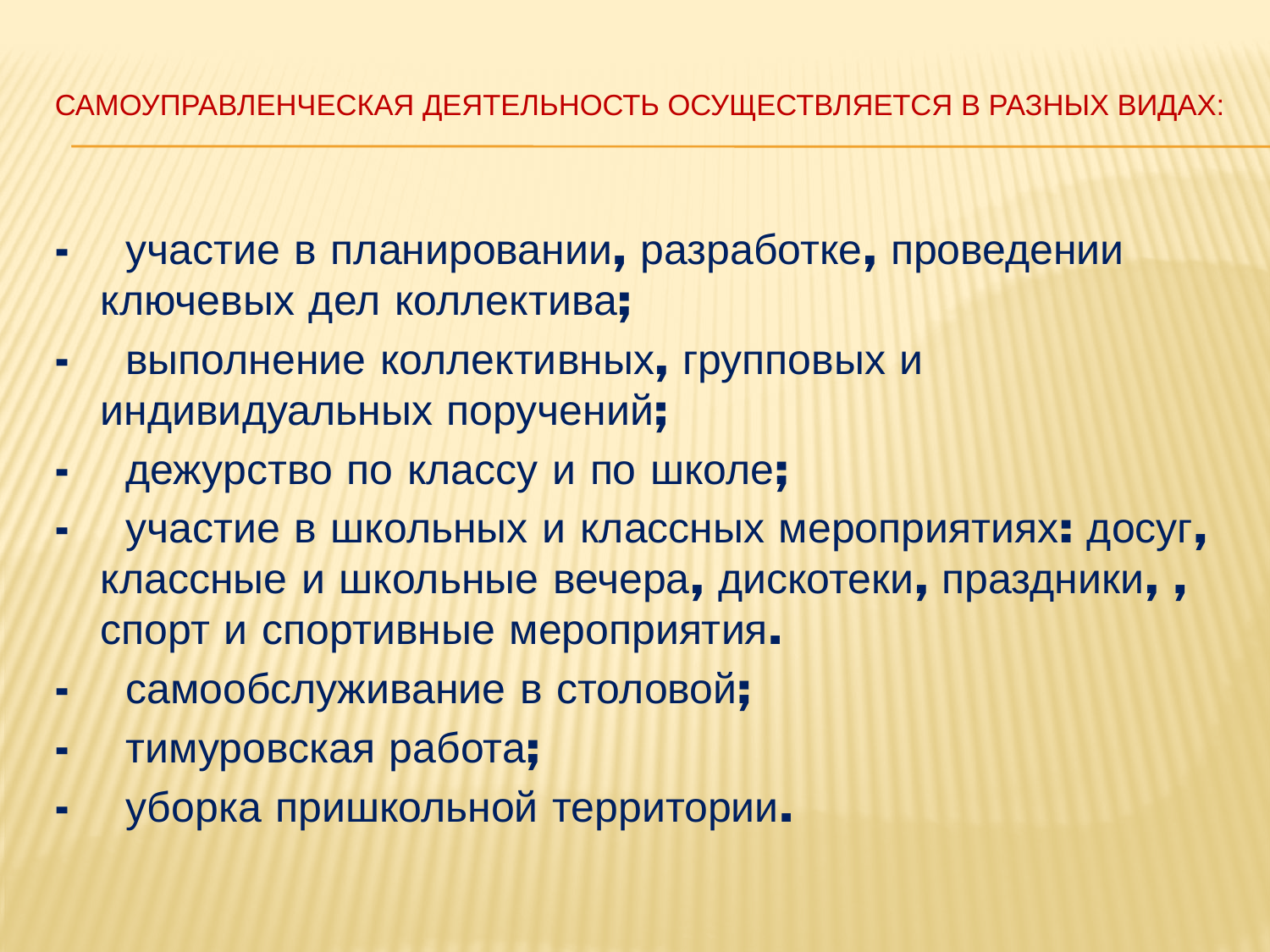

# Самоуправленческая деятельность осуществляется в разных видах:
-    участие в планировании, разработке, проведении ключевых дел коллектива;
-    выполнение коллективных, групповых и индивидуальных поручений;
-    дежурство по классу и по школе;
-    участие в школьных и классных мероприятиях: досуг, классные и школьные вечера, дискотеки, праздники, , спорт и спортивные мероприятия.
-    самообслуживание в столовой;
-    тимуровская работа;
-    уборка пришкольной территории.